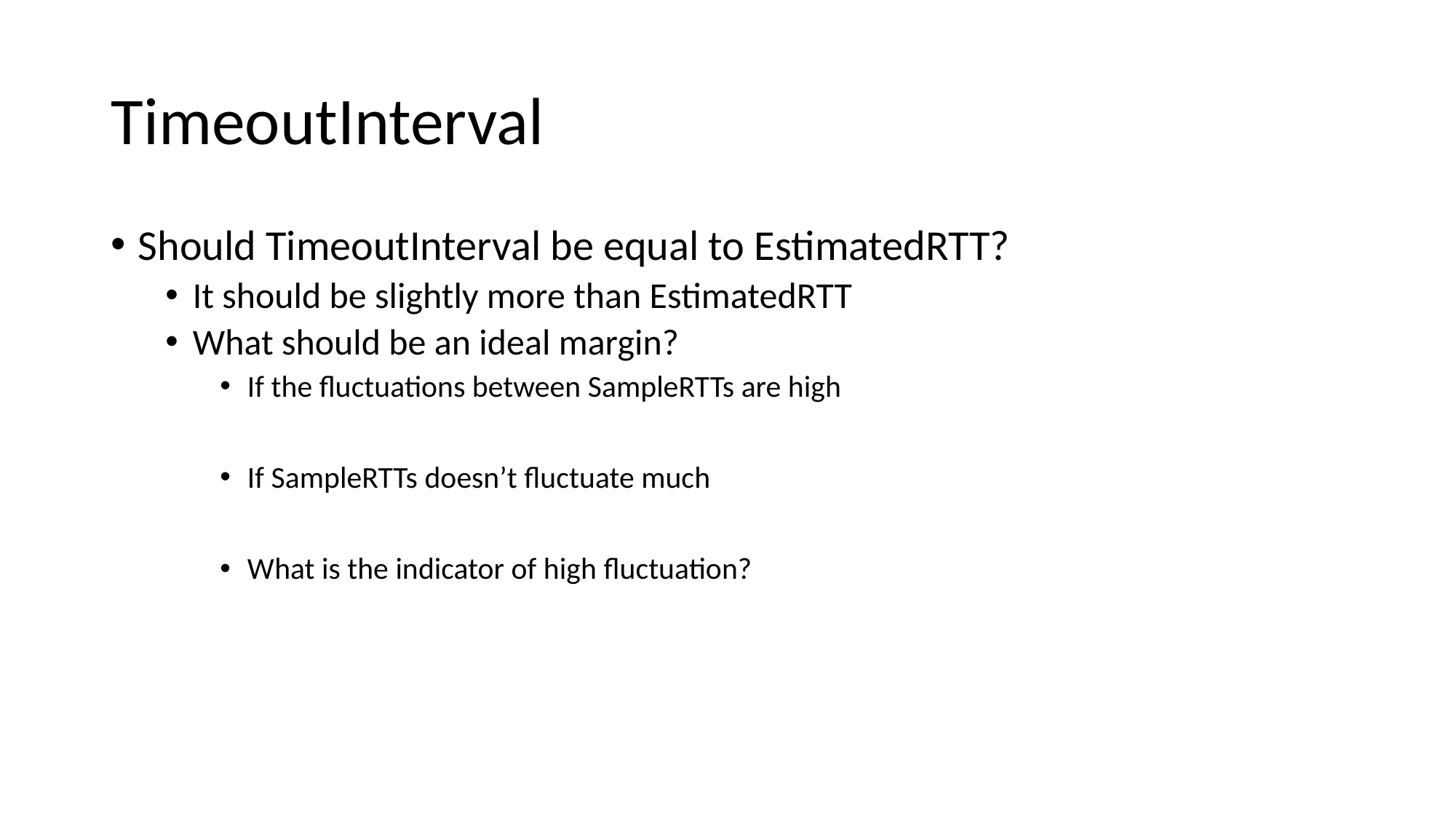

# TimeoutInterval
Should TimeoutInterval be equal to EstimatedRTT?
It should be slightly more than EstimatedRTT
What should be an ideal margin?
If the fluctuations between SampleRTTs are high

If SampleRTTs doesn’t fluctuate much

What is the indicator of high fluctuation?